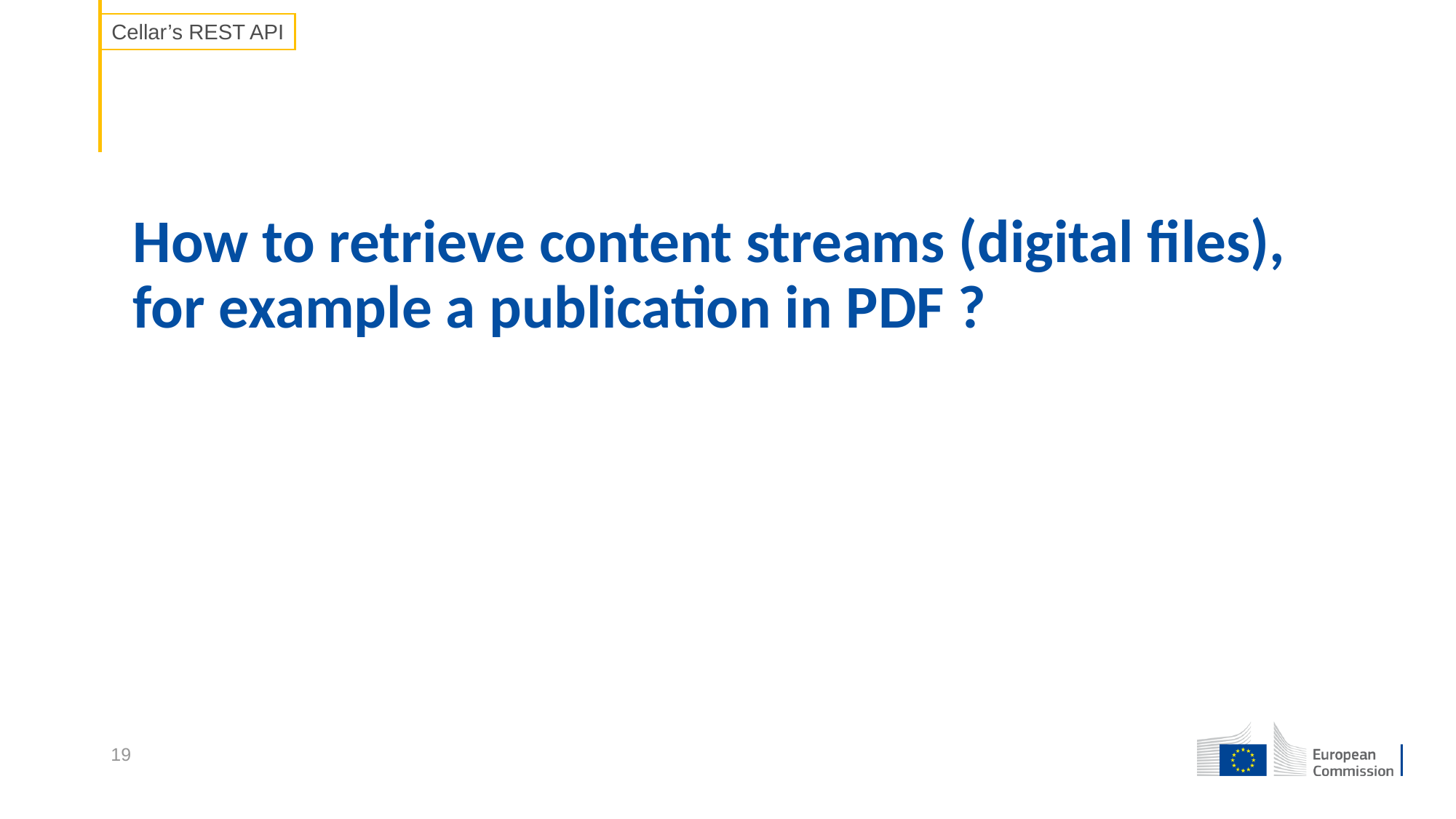

Cellar’s REST API
# How to retrieve content streams (digital files), for example a publication in PDF ?
19